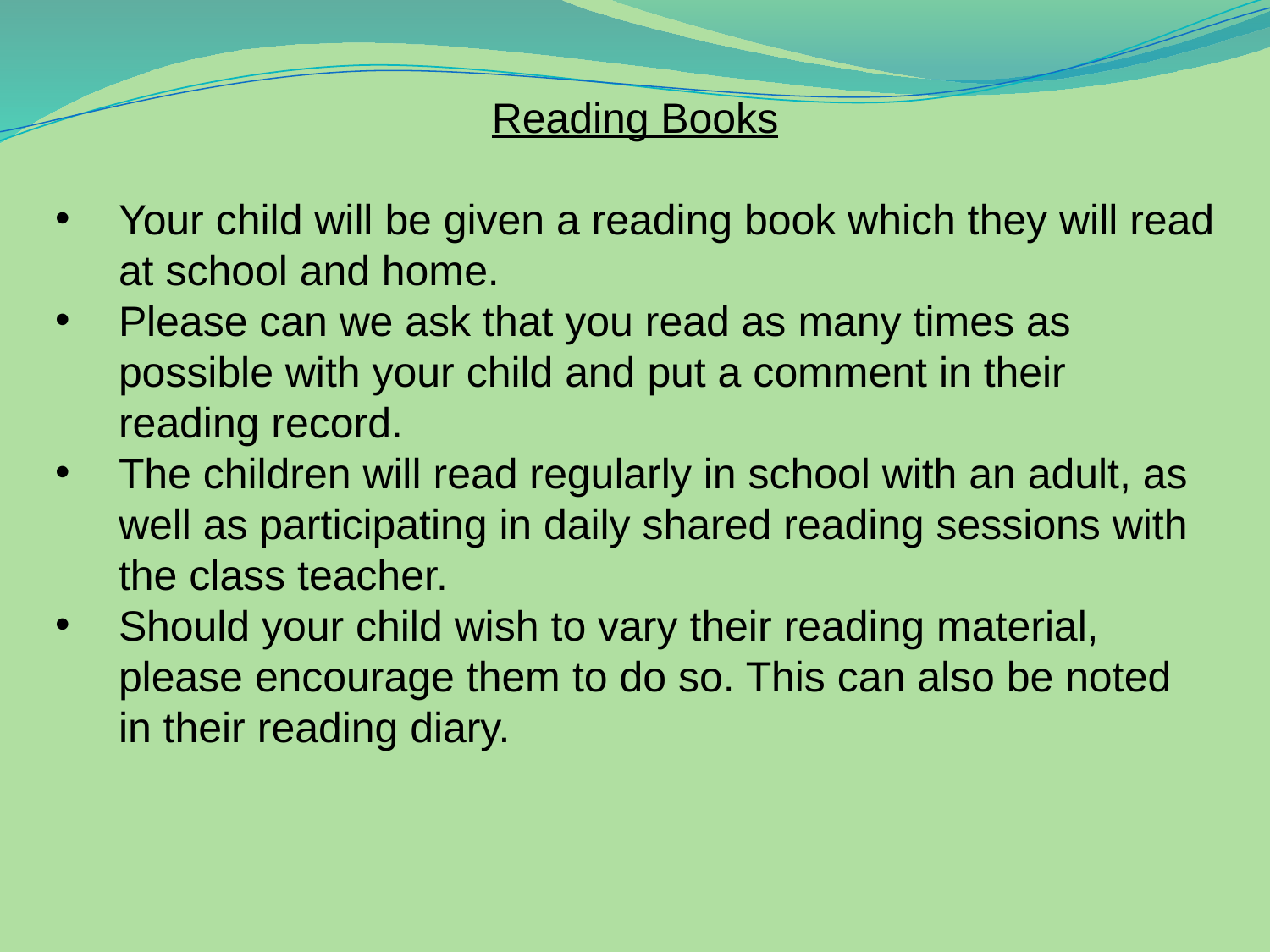

Reading Books

Your child will be given a reading book which they will read at school and home.
Please can we ask that you read as many times as possible with your child and put a comment in their reading record.
The children will read regularly in school with an adult, as well as participating in daily shared reading sessions with the class teacher.
Should your child wish to vary their reading material, please encourage them to do so. This can also be noted in their reading diary.